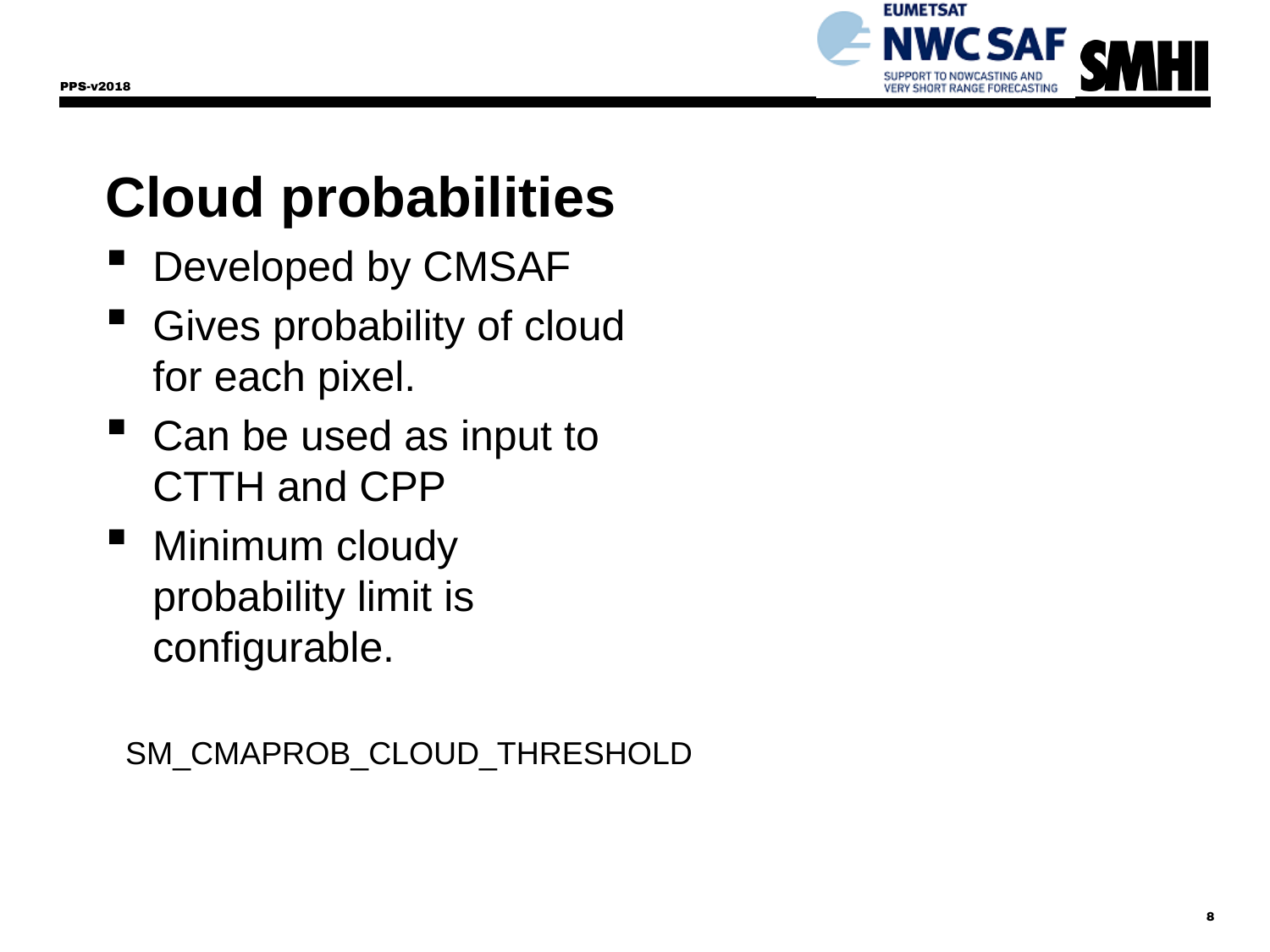

PPS-v2018
# Cloud probabilities
Developed by CMSAF
Gives probability of cloud for each pixel.
Can be used as input to CTTH and CPP
Minimum cloudy probability limit is configurable.
SM_CMAPROB_CLOUD_THRESHOLD
8